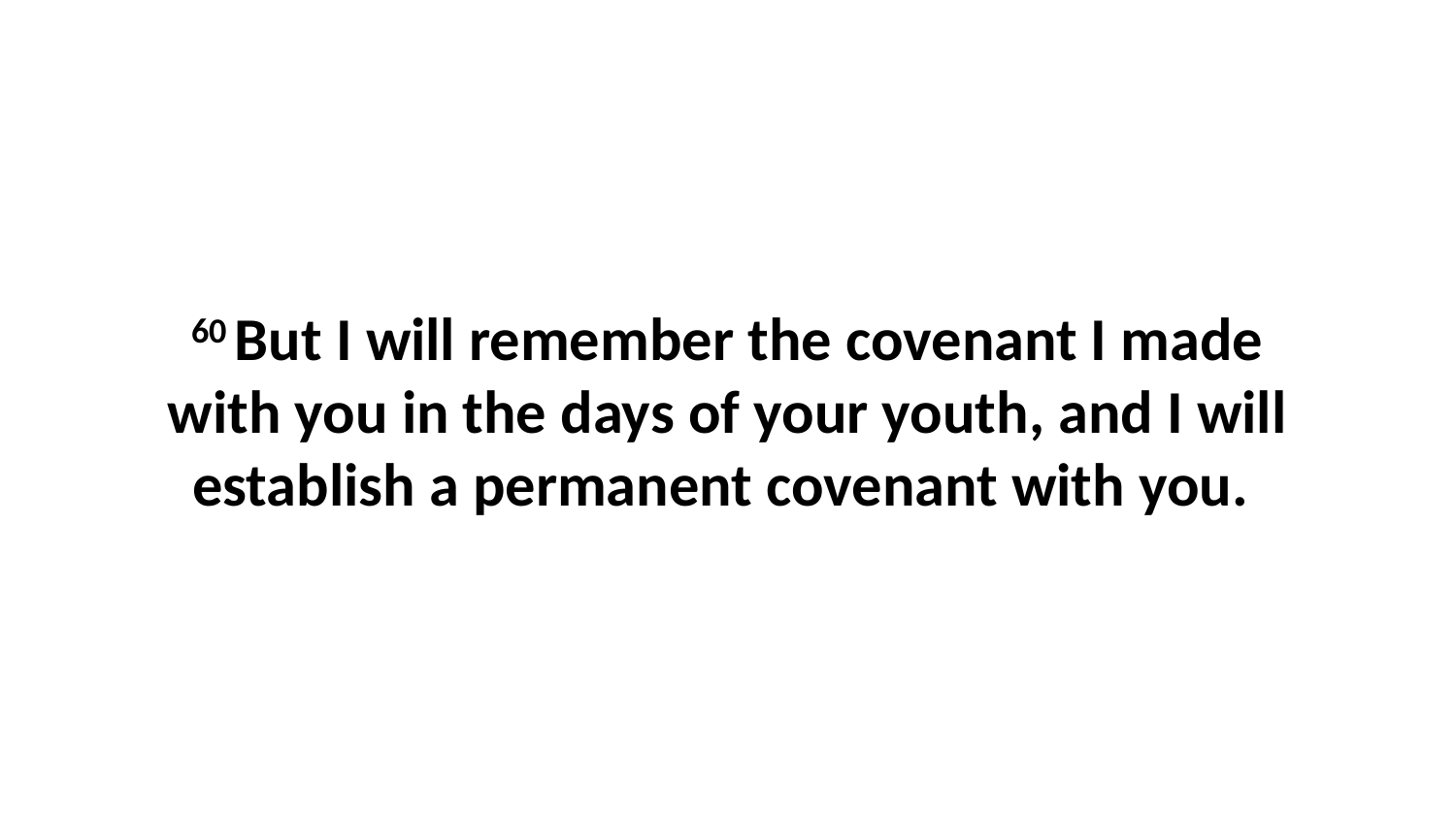

60 But I will remember the covenant I made with you in the days of your youth, and I will establish a permanent covenant with you.